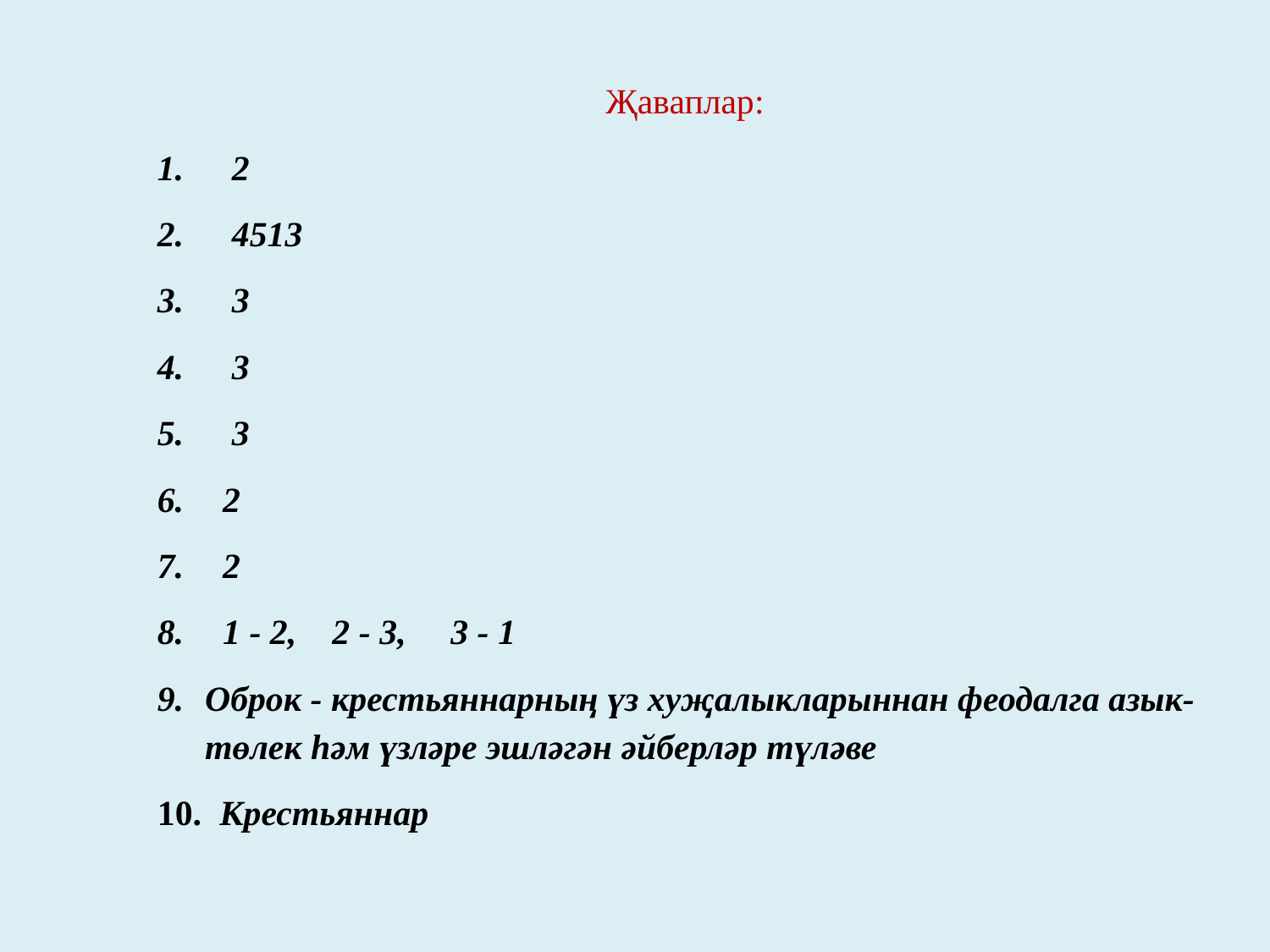

Җаваплар:
   2
   4513
   3
   3
   3
  2
  2
  1 - 2,    2 - 3,     3 - 1
Оброк - крестьяннарның үз хуҗалыкларыннан феодалга азык-төлек һәм үзләре эшләгән әйберләр түләве
10.  Крестьяннар